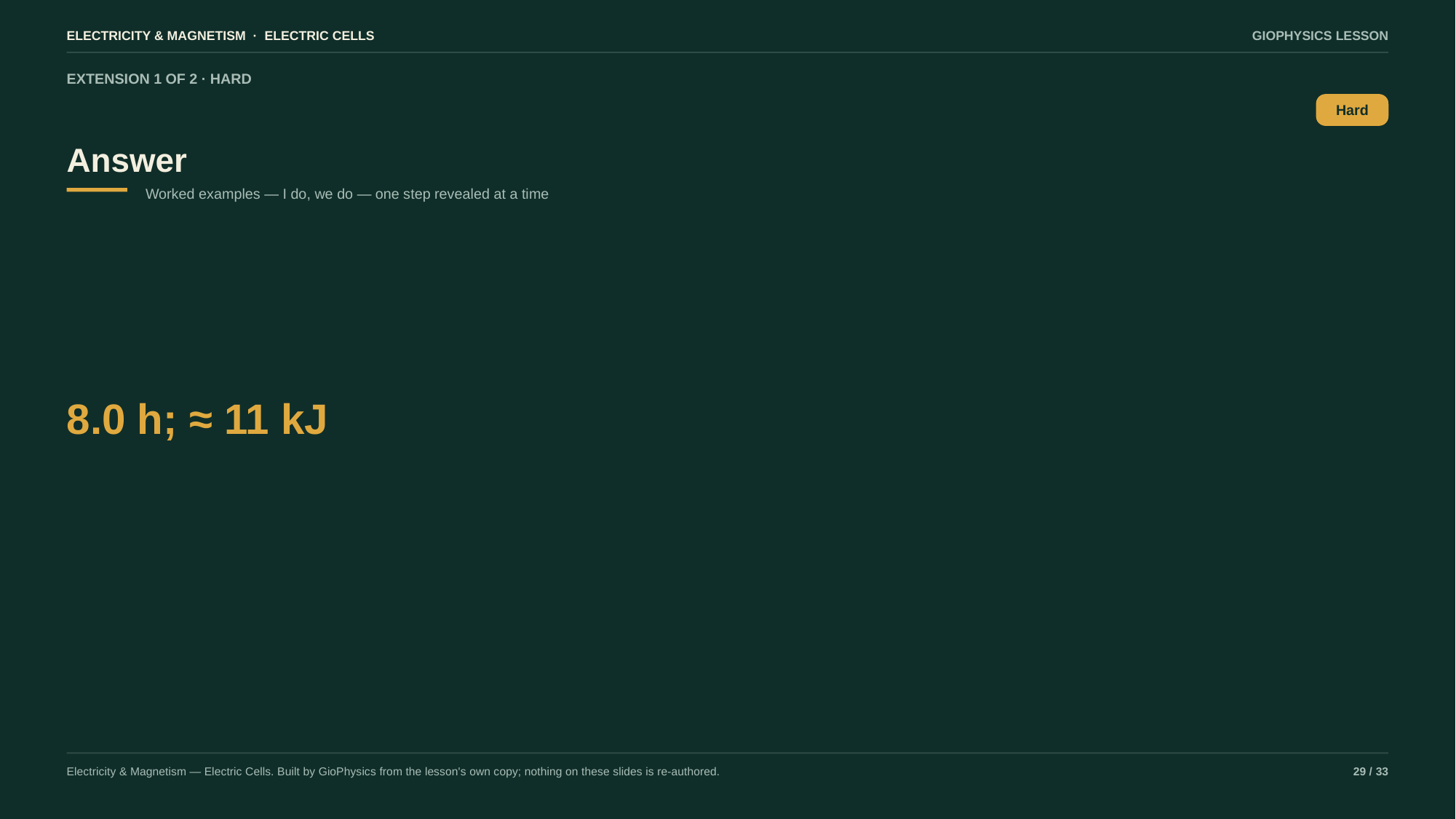

ELECTRICITY & MAGNETISM  ·  ELECTRIC CELLS
GIOPHYSICS LESSON

EXTENSION 1 OF 2 · HARD
Answer

Hard
Worked examples — I do, we do — one step revealed at a time

8.0 h; ≈ 11 kJ

Electricity & Magnetism — Electric Cells. Built by GioPhysics from the lesson's own copy; nothing on these slides is re-authored.
29 / 33